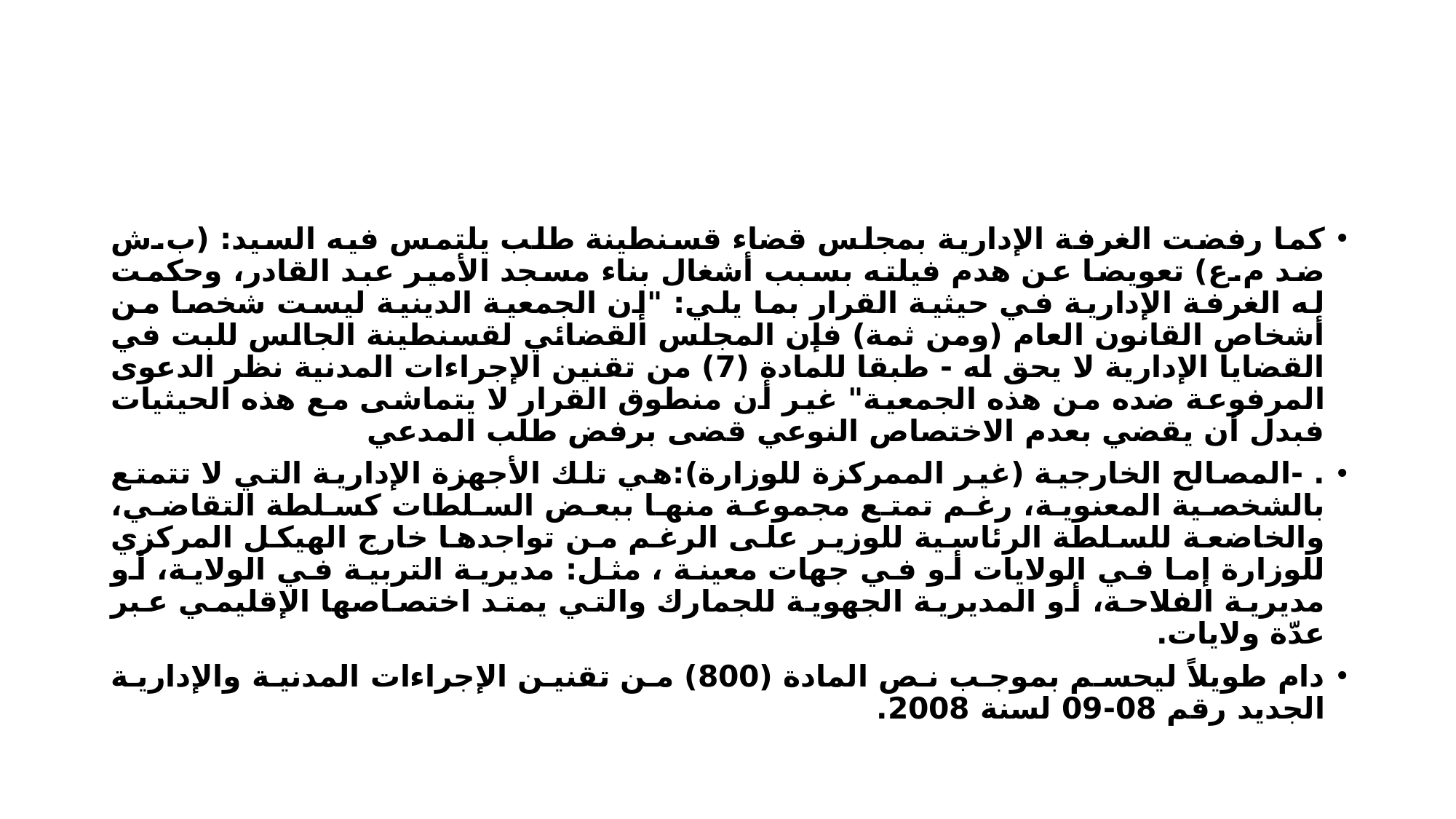

#
كما رفضت الغرفة الإدارية بمجلس قضاء قسنطينة طلب يلتمس فيه السيد: (ب.ش ضد م.ع) تعويضا عن هدم فيلته بسبب أشغال بناء مسجد الأمير عبد القادر، وحكمت له الغرفة الإدارية في حيثية القرار بما يلي: "إن الجمعية الدينية ليست شخصا من أشخاص القانون العام (ومن ثمة) فإن المجلس القضائي لقسنطينة الجالس للبت في القضايا الإدارية لا يحق له - طبقا للمادة (7) من تقنين الإجراءات المدنية نظر الدعوى المرفوعة ضده من هذه الجمعية" غير أن منطوق القرار لا يتماشى مع هذه الحيثيات فبدل أن يقضي بعدم الاختصاص النوعي قضى برفض طلب المدعي
. -	المصالح الخارجية (غير الممركزة للوزارة):هي تلك الأجهزة الإدارية التي لا تتمتع بالشخصية المعنوية، رغم تمتع مجموعة منها ببعض السلطات كسلطة التقاضي، والخاضعة للسلطة الرئاسية للوزير على الرغم من تواجدها خارج الهيكل المركزي للوزارة إما في الولايات أو في جهات معينة ، مثل: مديرية التربية في الولاية، أو مديرية الفلاحة، أو المديرية الجهوية للجمارك والتي يمتد اختصاصها الإقليمي عبر عدّة ولايات.
دام طويلاً ليحسم بموجب نص المادة (800) من تقنين الإجراءات المدنية والإدارية الجديد رقم 08-09 لسنة 2008.